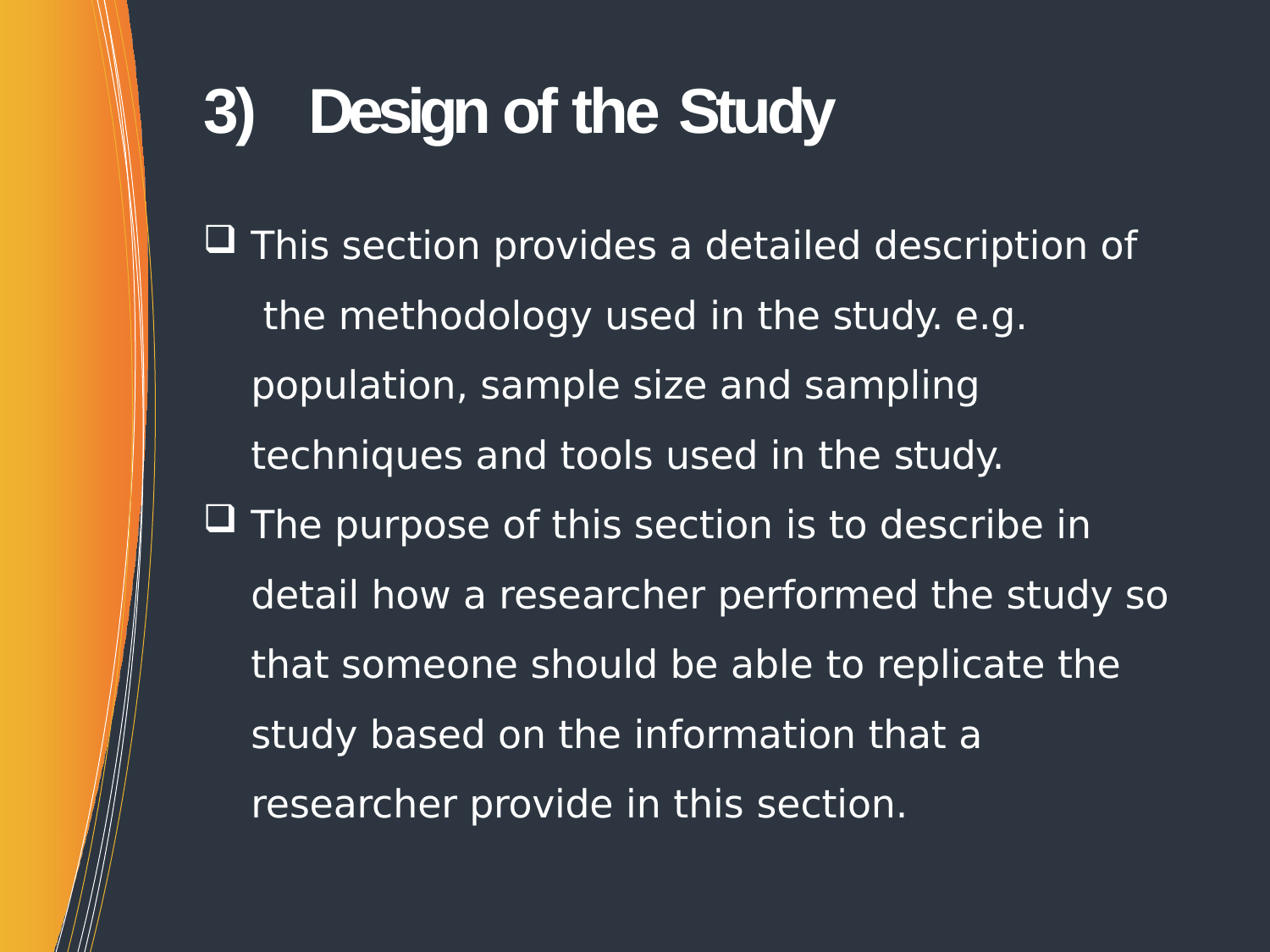

# 3)	Design of the Study
This section provides a detailed description of  the methodology used in the study. e.g.  population, sample size and sampling  techniques and tools used in the study.
The purpose of this section is to describe in  detail how a researcher performed the study so  that someone should be able to replicate the  study based on the information that a  researcher provide in this section.